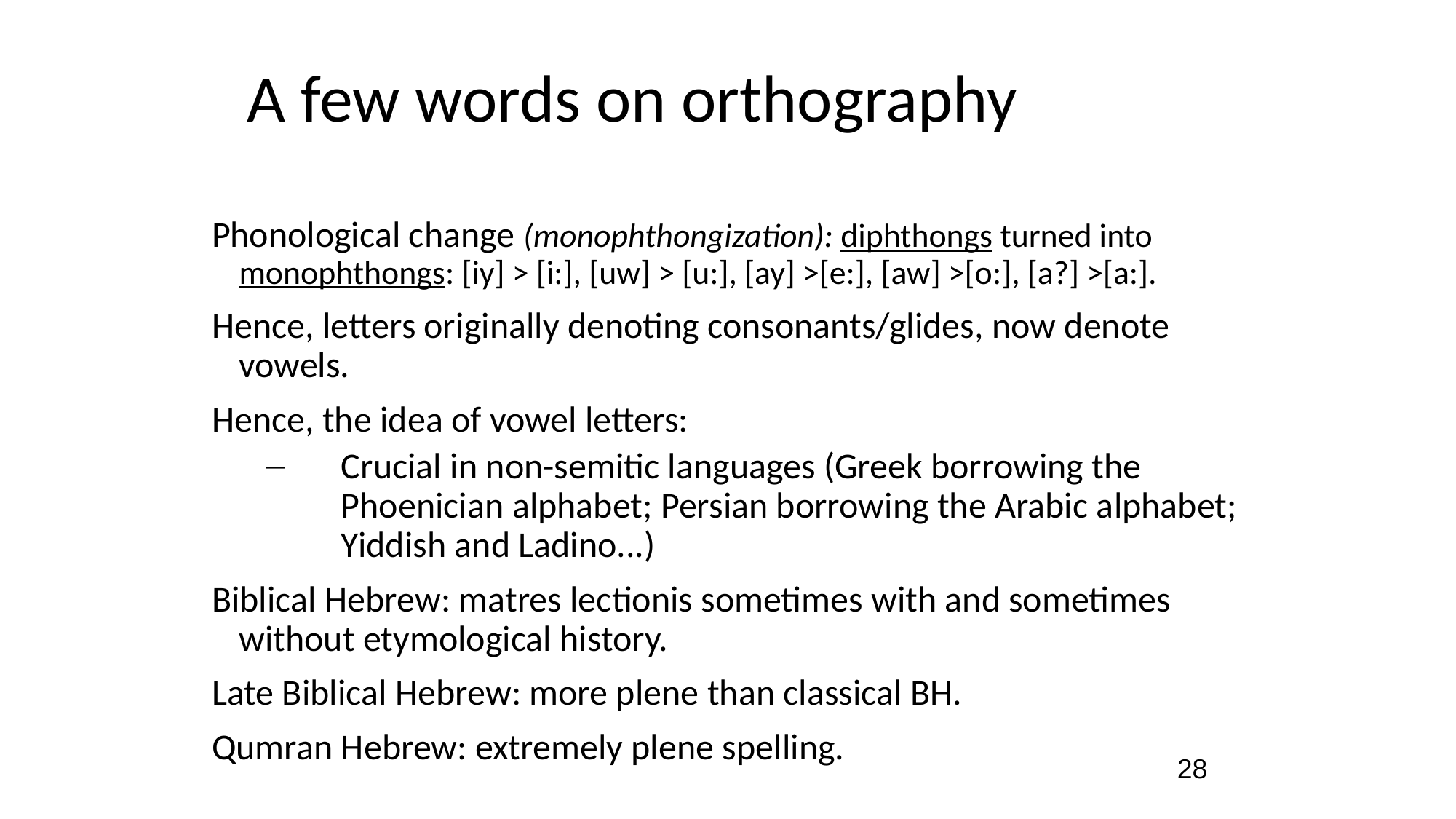

# A few words on orthography

Phonological change (monophthongization): diphthongs turned into monophthongs: [iy] > [i:], [uw] > [u:], [ay] >[e:], [aw] >[o:], [a?] >[a:].
Hence, letters originally denoting consonants/glides, now denote vowels.
Hence, the idea of vowel letters:
Crucial in non-semitic languages (Greek borrowing the Phoenician alphabet; Persian borrowing the Arabic alphabet; Yiddish and Ladino...)
Biblical Hebrew: matres lectionis sometimes with and sometimes without etymological history.
Late Biblical Hebrew: more plene than classical BH.
Qumran Hebrew: extremely plene spelling.
http://en.wikipedia.org/wiki/Gezer_calendar
28